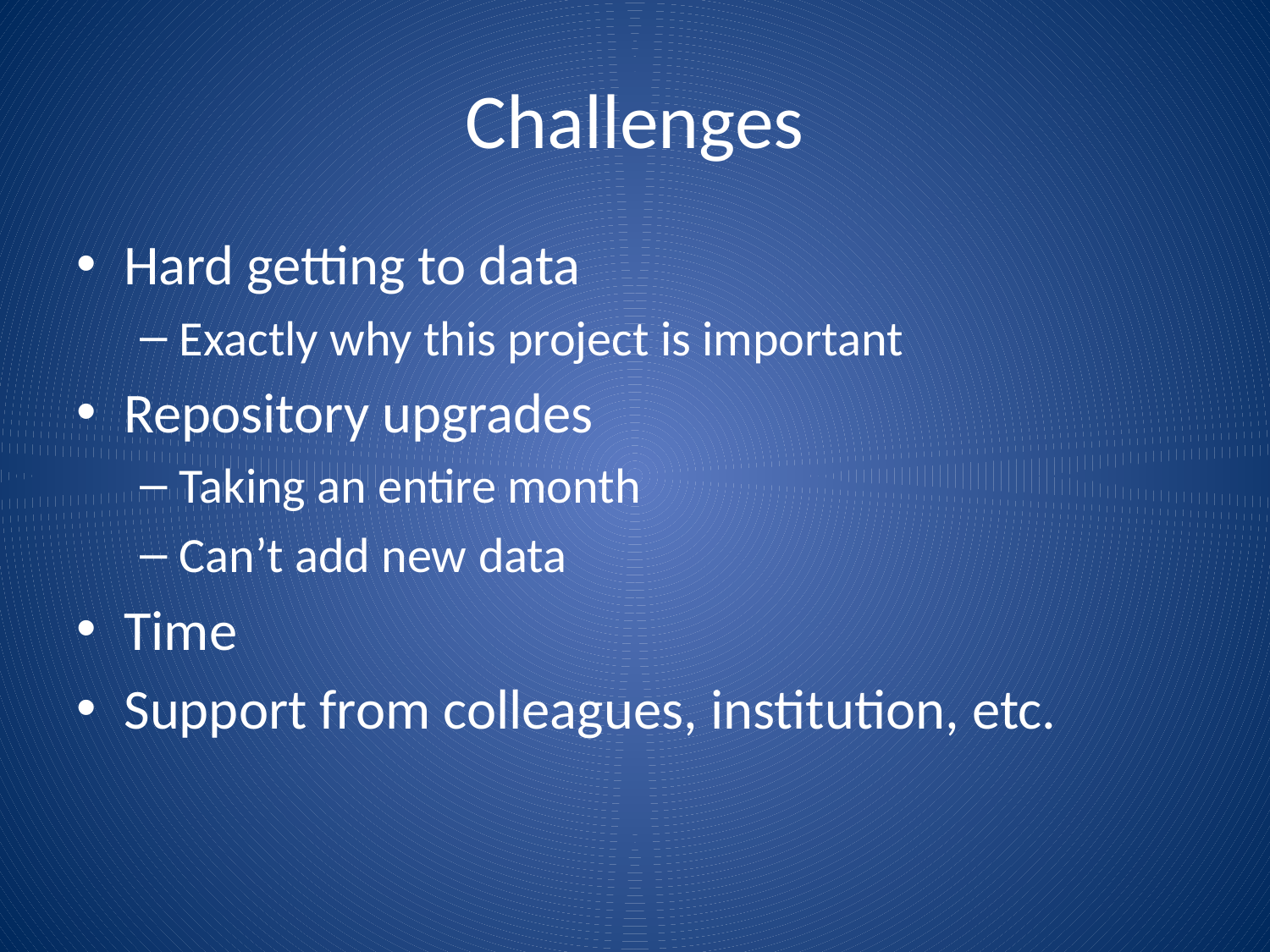

# Challenges
Hard getting to data
Exactly why this project is important
Repository upgrades
Taking an entire month
Can’t add new data
Time
Support from colleagues, institution, etc.